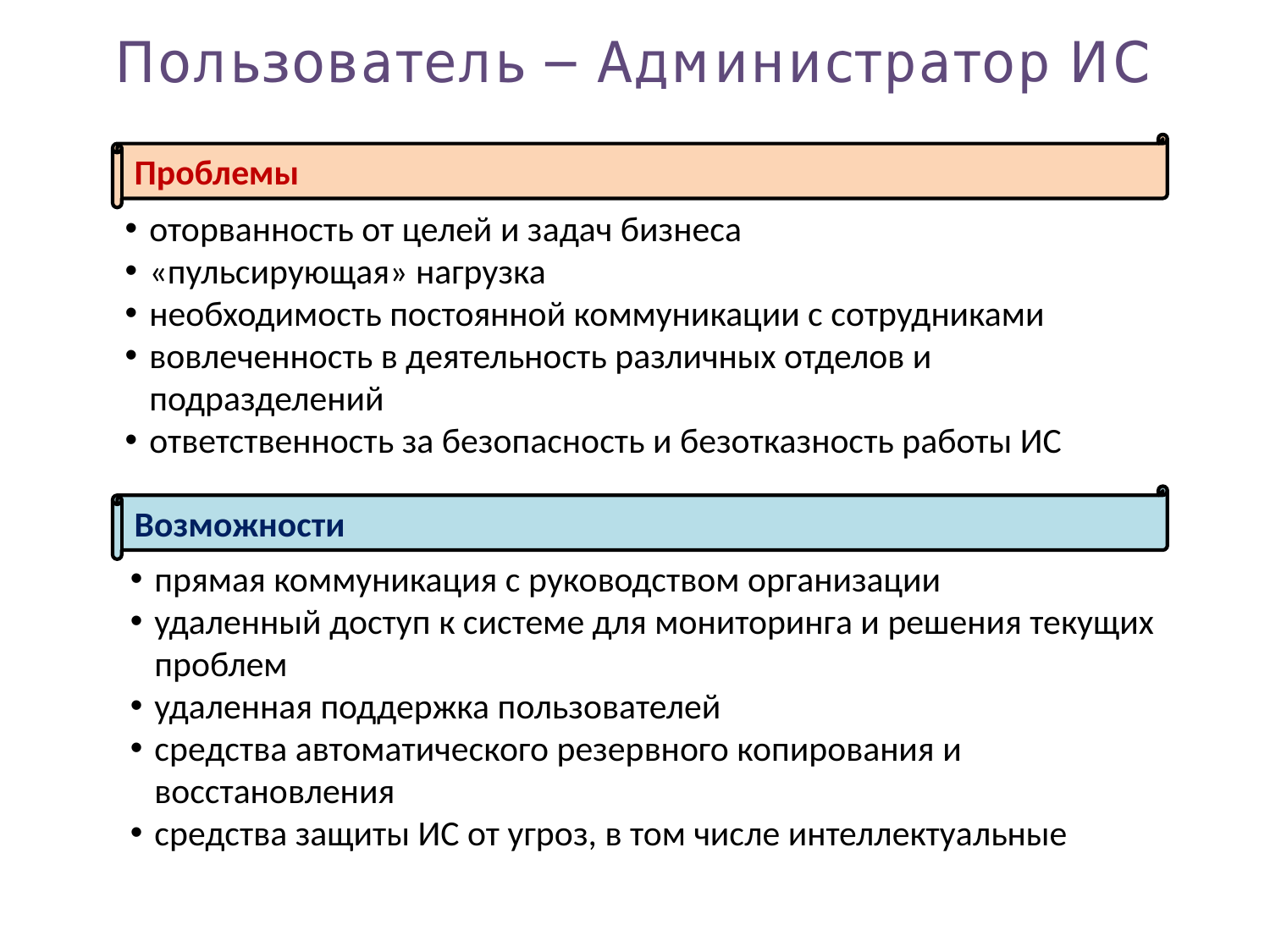

# Пользователь – Администратор ИС
Проблемы
оторванность от целей и задач бизнеса
«пульсирующая» нагрузка
необходимость постоянной коммуникации с сотрудниками
вовлеченность в деятельность различных отделов и подразделений
ответственность за безопасность и безотказность работы ИС
Возможности
прямая коммуникация с руководством организации
удаленный доступ к системе для мониторинга и решения текущих проблем
удаленная поддержка пользователей
средства автоматического резервного копирования и восстановления
средства защиты ИС от угроз, в том числе интеллектуальные